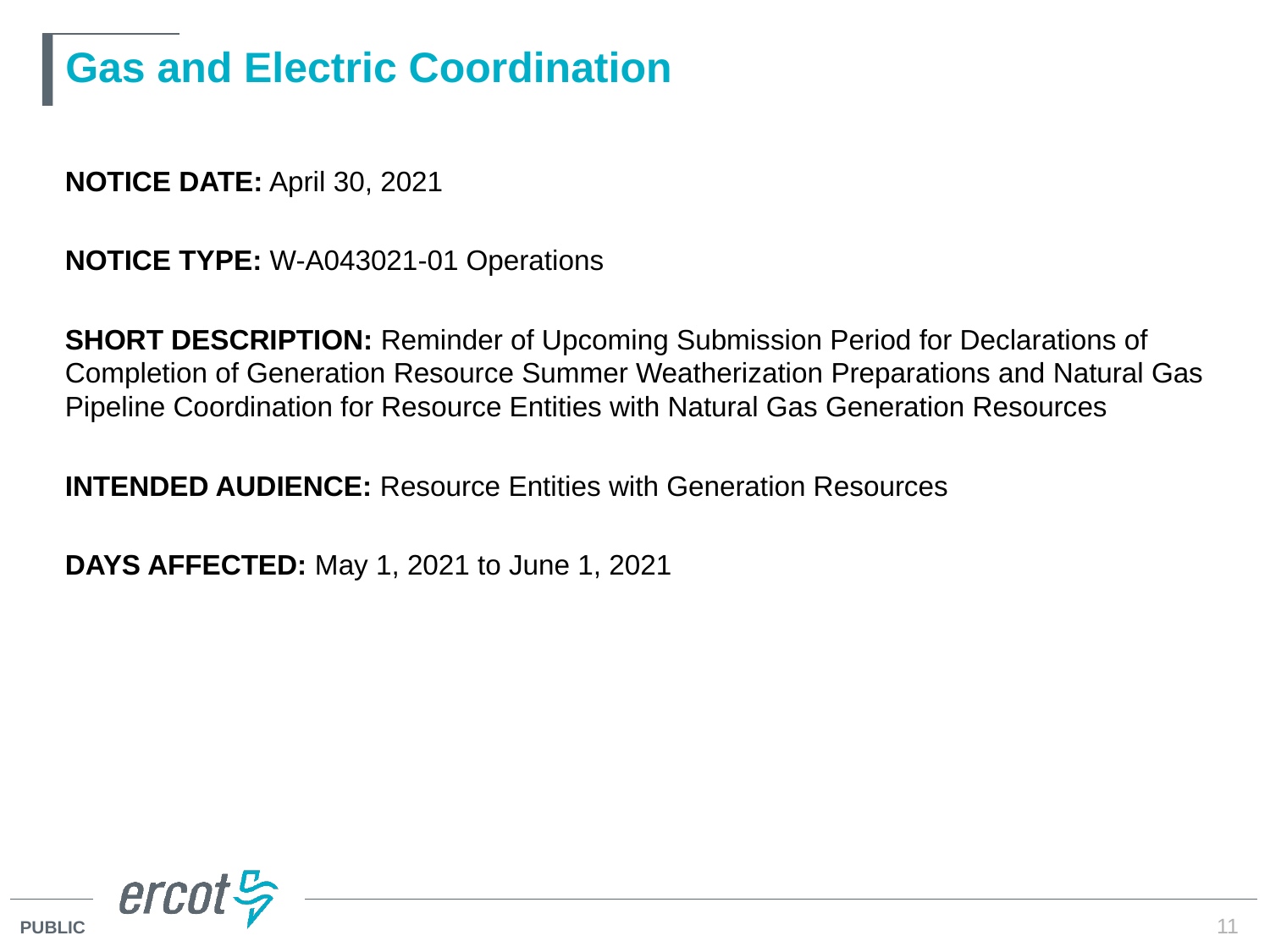

# Gas and Electric Coordination
NOTICE DATE: April 30, 2021

NOTICE TYPE: W-A043021-01 Operations

SHORT DESCRIPTION: Reminder of Upcoming Submission Period for Declarations of Completion of Generation Resource Summer Weatherization Preparations and Natural Gas Pipeline Coordination for Resource Entities with Natural Gas Generation Resources

INTENDED AUDIENCE: Resource Entities with Generation Resources

DAYS AFFECTED: May 1, 2021 to June 1, 2021
11